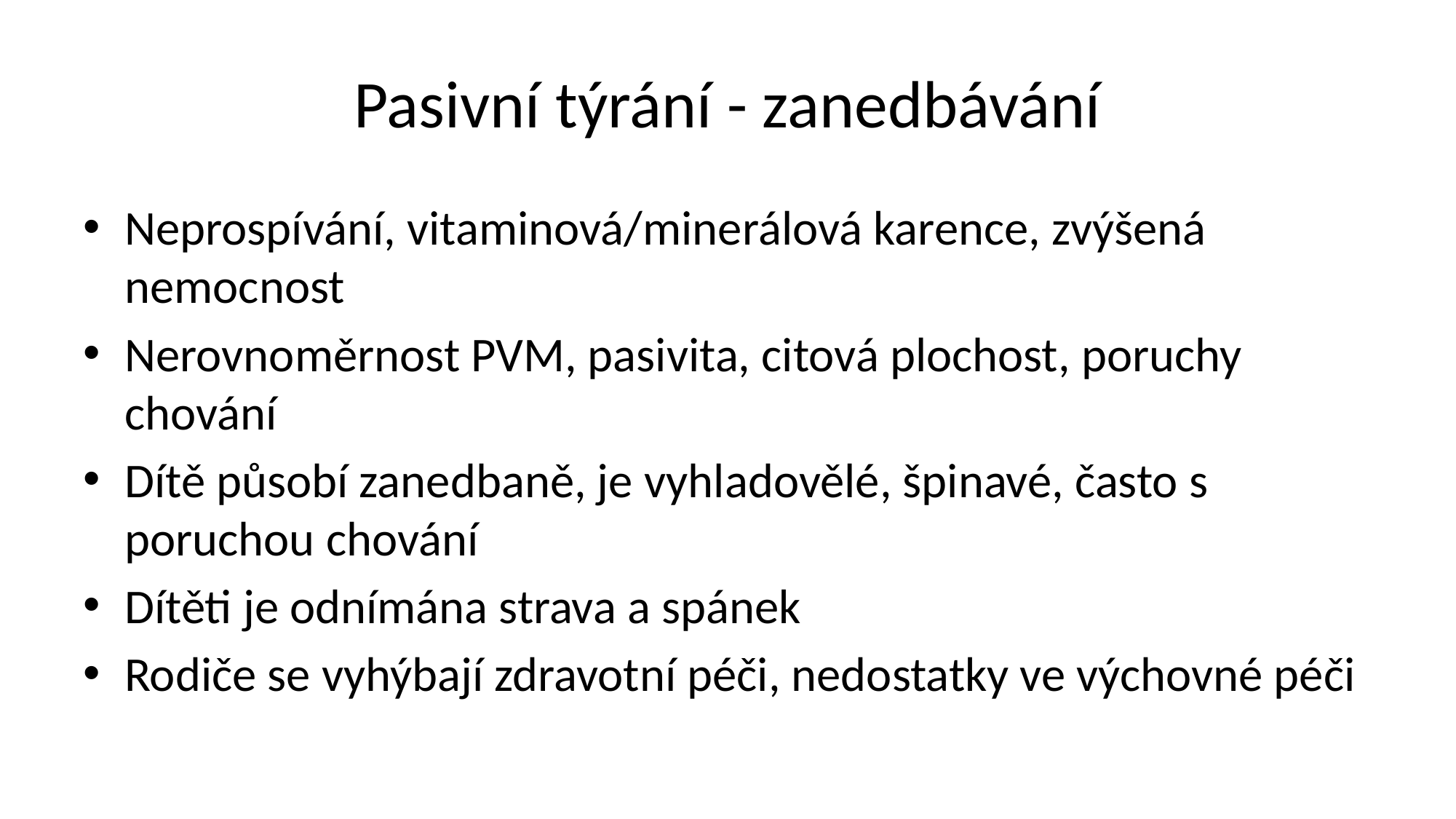

# Pasivní týrání - zanedbávání
Neprospívání, vitaminová/minerálová karence, zvýšená nemocnost
Nerovnoměrnost PVM, pasivita, citová plochost, poruchy chování
Dítě působí zanedbaně, je vyhladovělé, špinavé, často s poruchou chování
Dítěti je odnímána strava a spánek
Rodiče se vyhýbají zdravotní péči, nedostatky ve výchovné péči